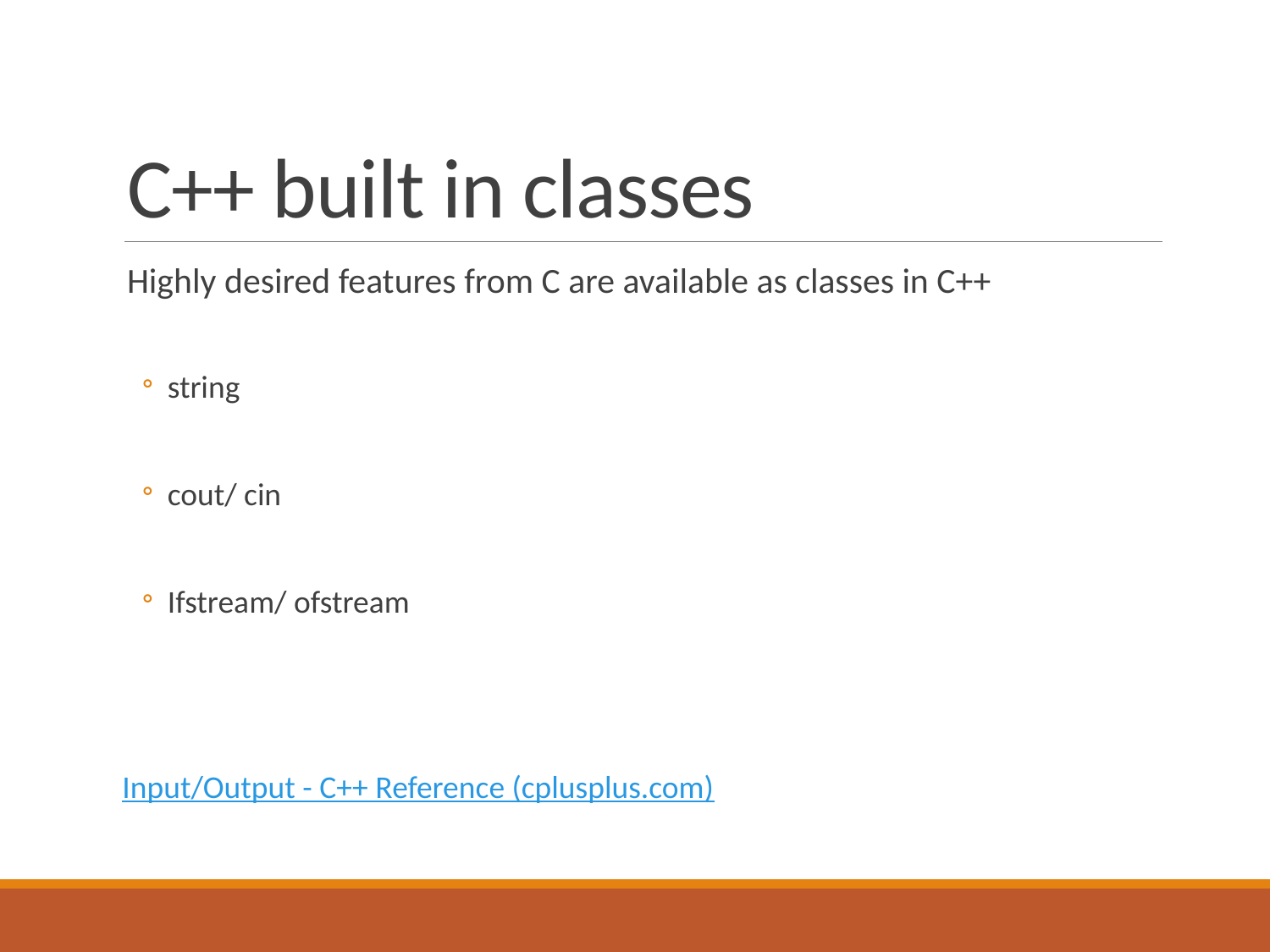

# C++ built in classes
Highly desired features from C are available as classes in C++

string

cout/ cin

Ifstream/ ofstream

Input/Output - C++ Reference (cplusplus.com)